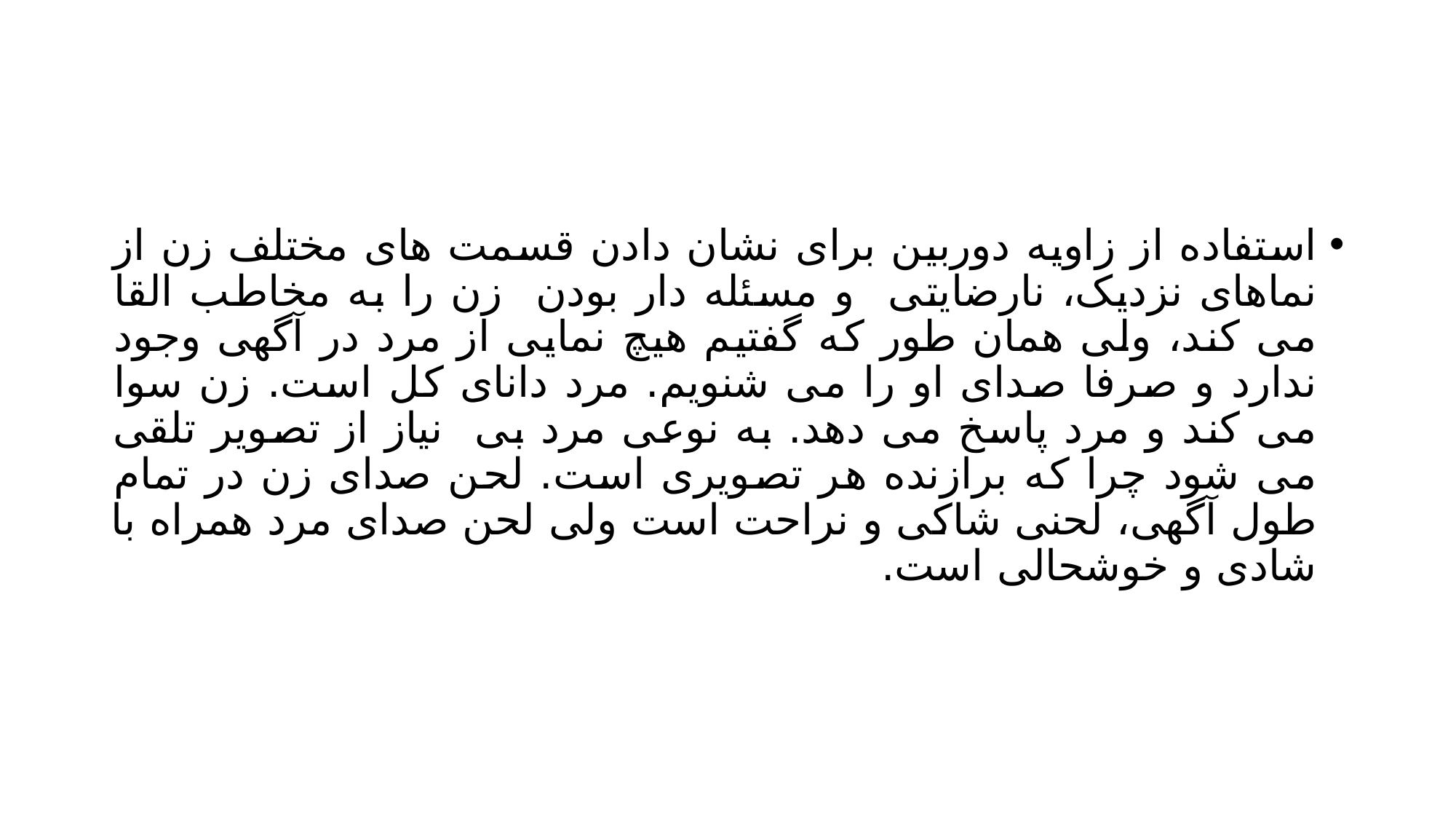

#
استفاده از زاویه دوربین برای نشان دادن قسمت های مختلف زن از نماهای نزدیک، نارضایتی  و مسئله دار بودن  زن را به مخاطب القا می کند، ولی همان طور که گفتیم هیچ نمایی از مرد در آگهی وجود ندارد و صرفا صدای او را می شنویم. مرد دانای کل است. زن سوا می کند و مرد پاسخ می دهد. به نوعی مرد بی  نیاز از تصویر تلقی می شود چرا که برازنده هر تصویری است. لحن صدای زن در تمام طول آگهی، لحنی شاکی و نراحت است ولی لحن صدای مرد همراه با شادی و خوشحالی است.